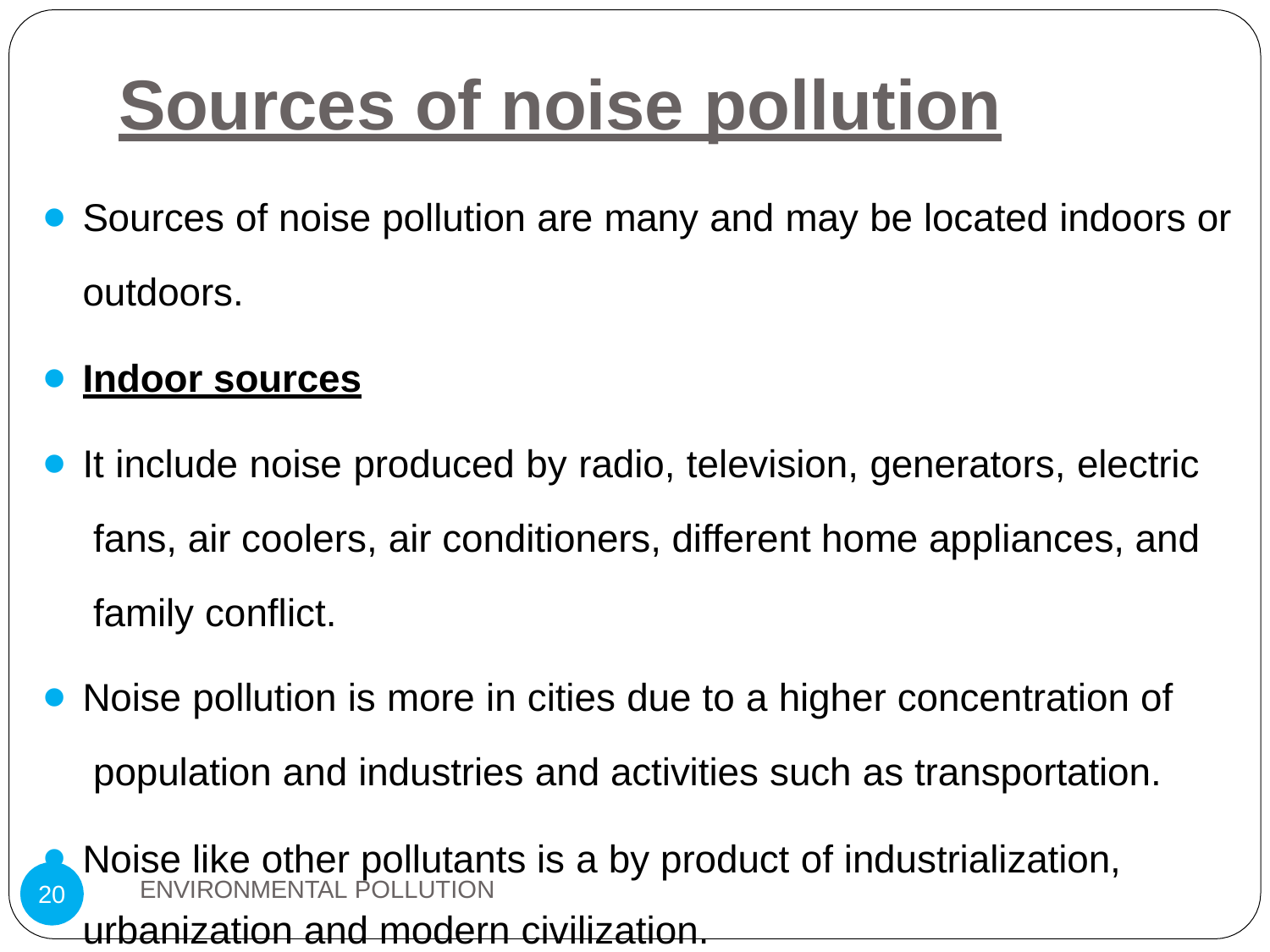

# Sources of noise pollution
Sources of noise pollution are many and may be located indoors or
outdoors.

Indoor sources
It include noise produced by radio, television, generators, electric  fans, air coolers, air conditioners, different home appliances, and  family conflict.
Noise pollution is more in cities due to a higher concentration of  population and industries and activities such as transportation.

Noise like other pollutants is a by product of industrialization,

ENVIRONMENTAL POLLUTION
urbanization and modern civilization.
20